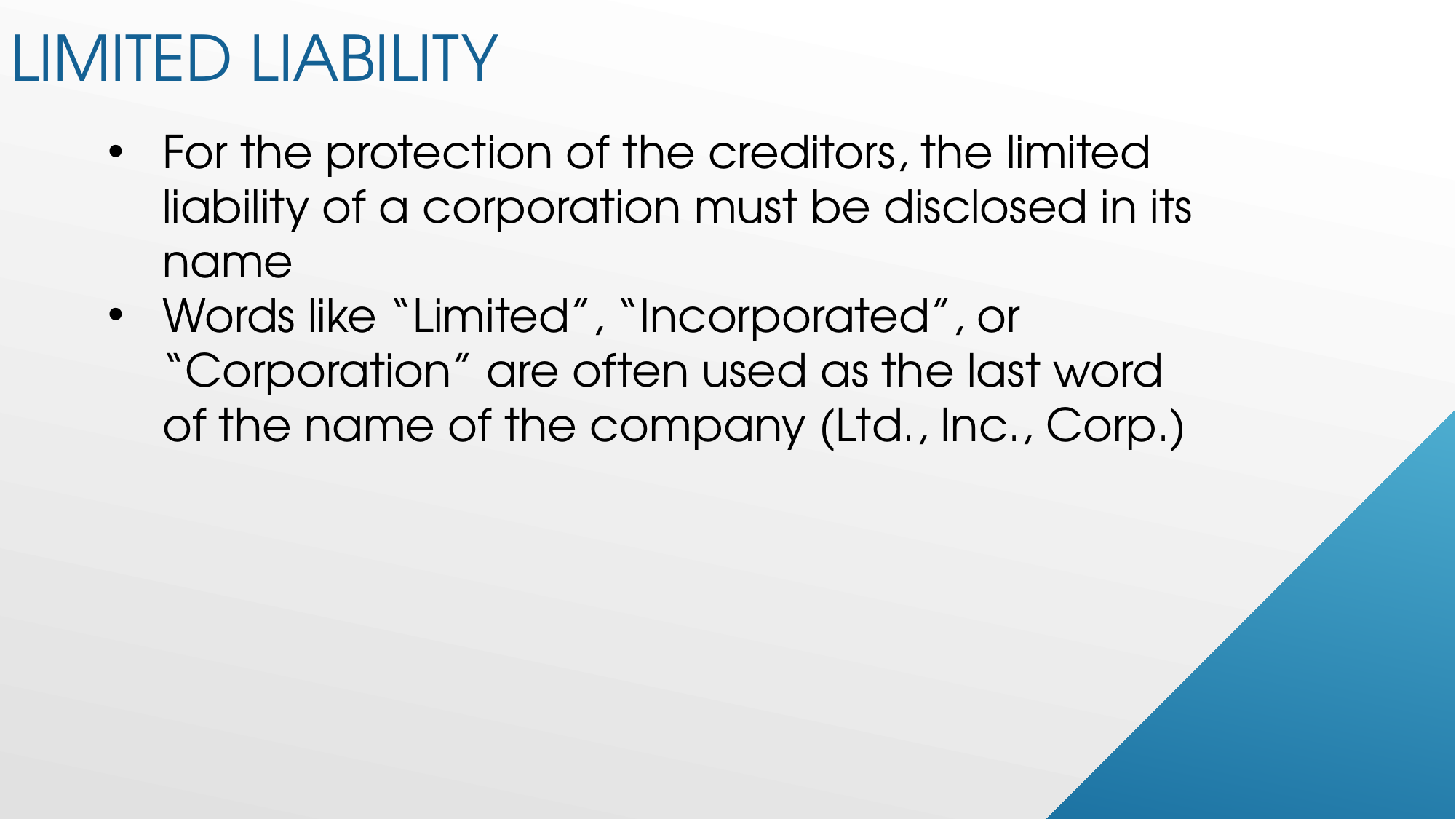

# Limited liability
For the protection of the creditors, the limited liability of a corporation must be disclosed in its name
Words like “Limited”, “Incorporated”, or “Corporation” are often used as the last word of the name of the company (Ltd., Inc., Corp.)